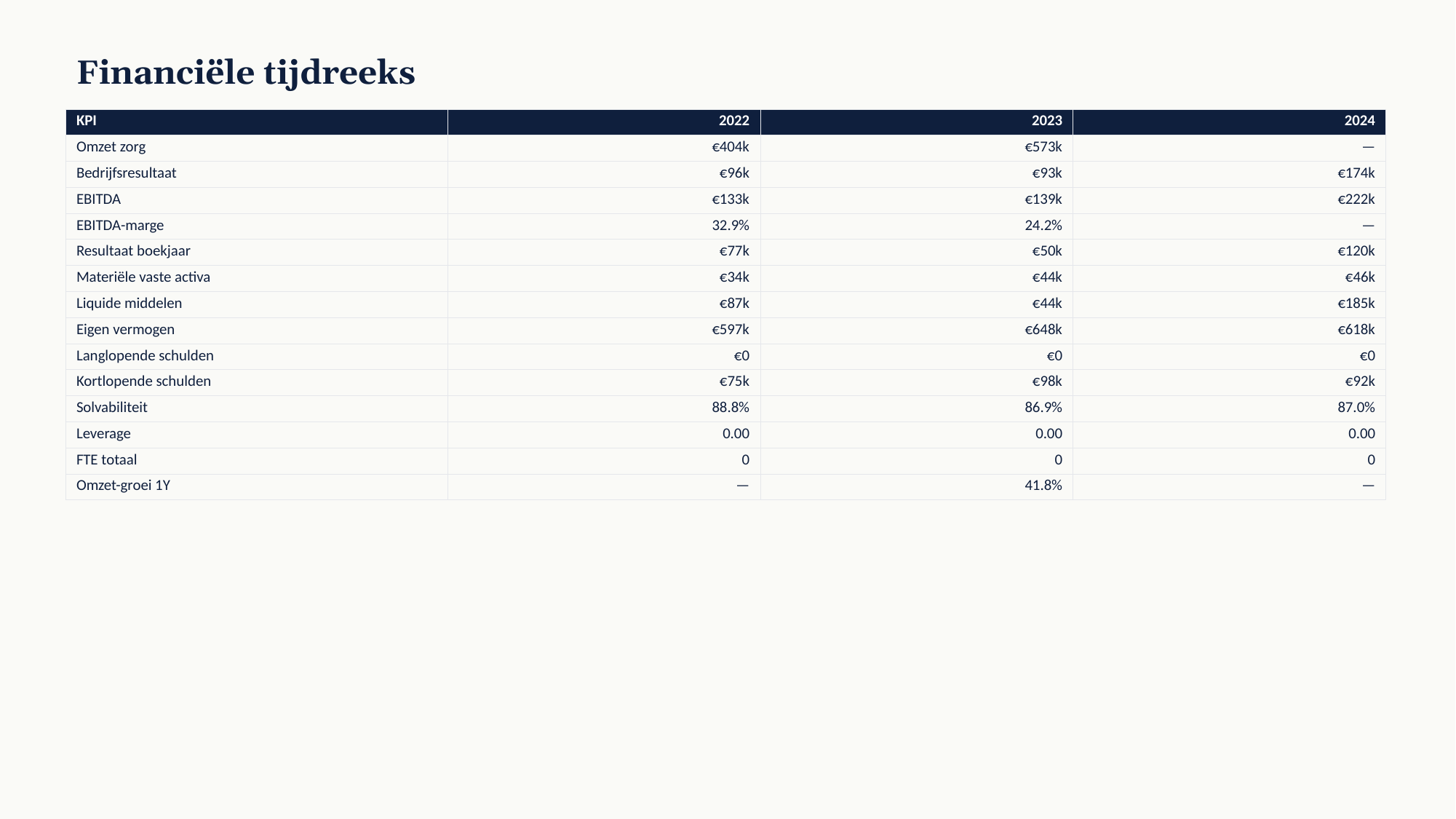

Financiële tijdreeks
| KPI | 2022 | 2023 | 2024 |
| --- | --- | --- | --- |
| Omzet zorg | €404k | €573k | — |
| Bedrijfsresultaat | €96k | €93k | €174k |
| EBITDA | €133k | €139k | €222k |
| EBITDA-marge | 32.9% | 24.2% | — |
| Resultaat boekjaar | €77k | €50k | €120k |
| Materiële vaste activa | €34k | €44k | €46k |
| Liquide middelen | €87k | €44k | €185k |
| Eigen vermogen | €597k | €648k | €618k |
| Langlopende schulden | €0 | €0 | €0 |
| Kortlopende schulden | €75k | €98k | €92k |
| Solvabiliteit | 88.8% | 86.9% | 87.0% |
| Leverage | 0.00 | 0.00 | 0.00 |
| FTE totaal | 0 | 0 | 0 |
| Omzet-groei 1Y | — | 41.8% | — |